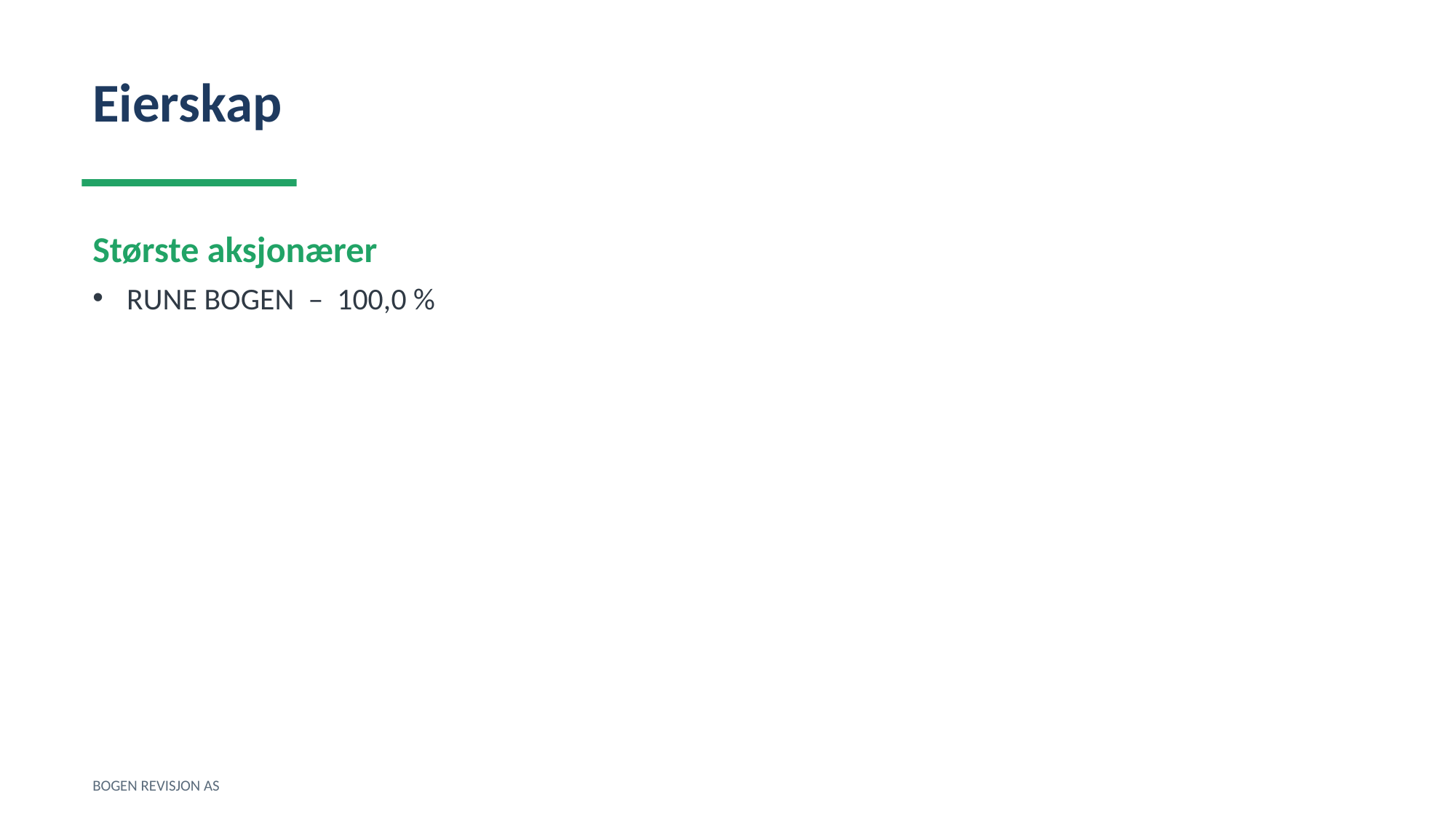

Eierskap

Største aksjonærer
RUNE BOGEN  –  100,0 %
BOGEN REVISJON AS